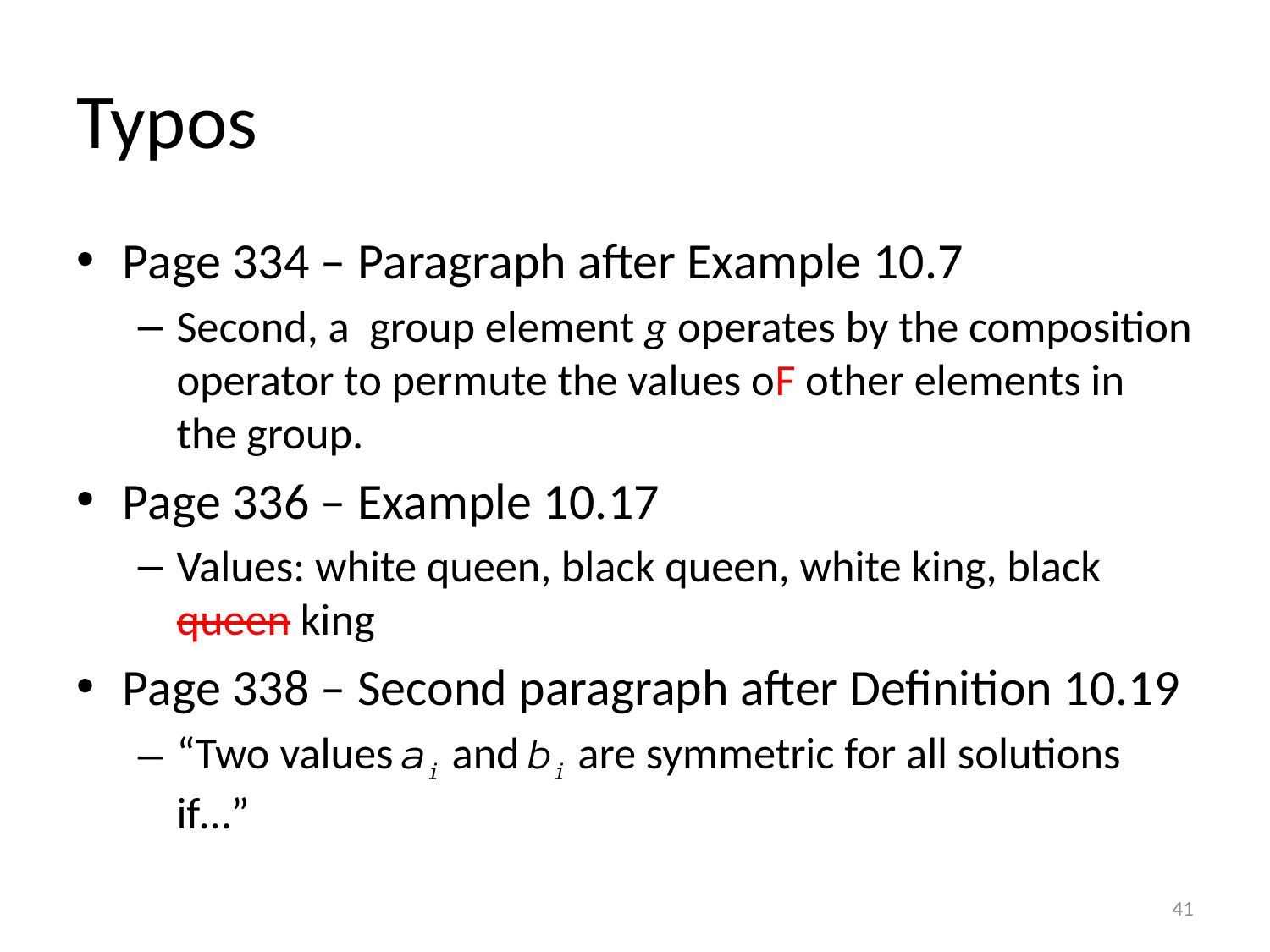

# Typos
Page 334 – Paragraph after Example 10.7
Second, a  group element g operates by the composition operator to permute the values oF other elements in the group.
Page 336 – Example 10.17
Values: white queen, black queen, white king, black queen king
Page 338 – Second paragraph after Definition 10.19
“Two values ai and bi are symmetric for all solutions if…”
41